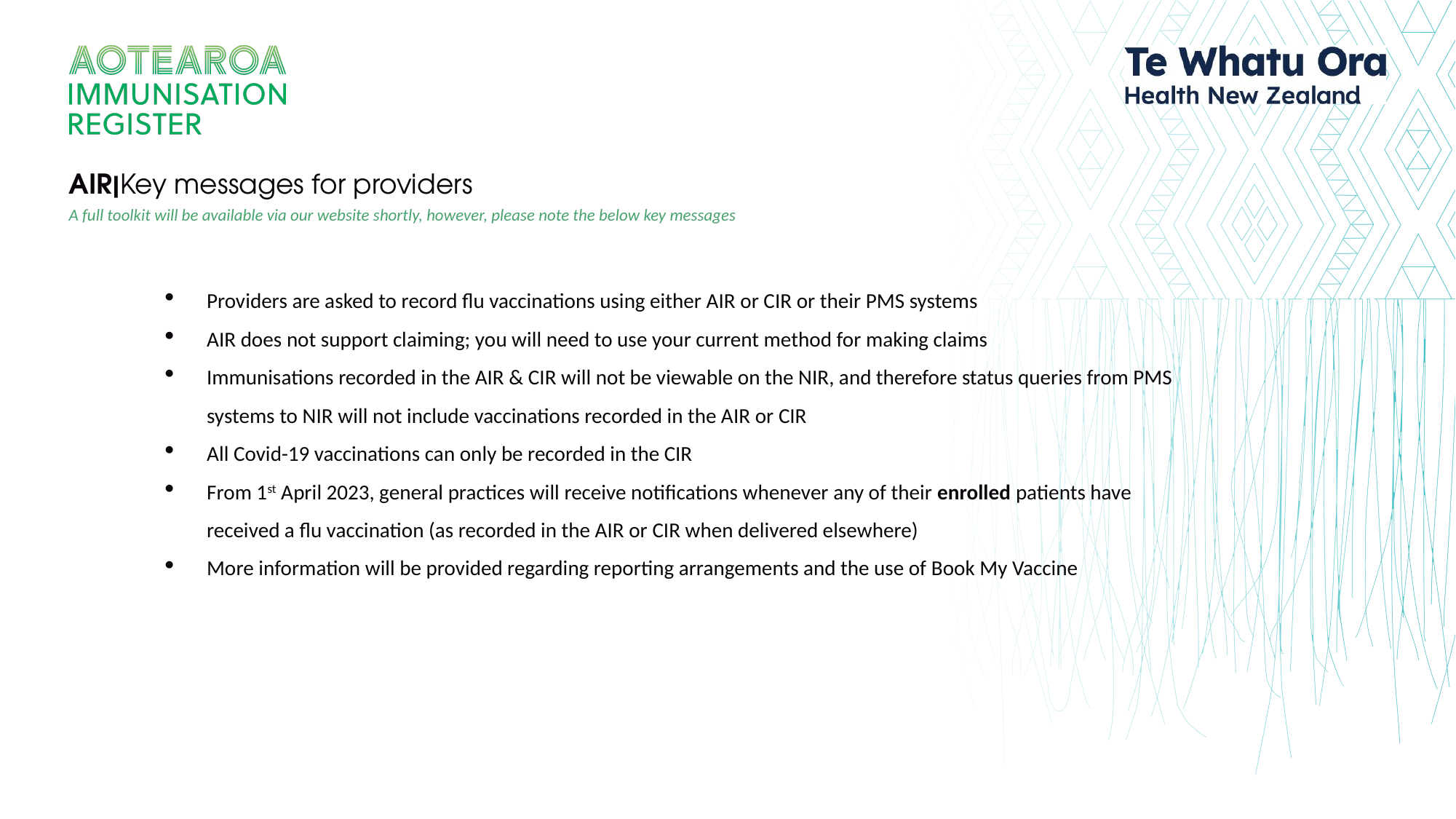

AIR|Key messages for providers
A full toolkit will be available via our website shortly, however, please note the below key messages

Providers are asked to record flu vaccinations using either AIR or CIR or their PMS systems
AIR does not support claiming; you will need to use your current method for making claims
Immunisations recorded in the AIR & CIR will not be viewable on the NIR, and therefore status queries from PMS systems to NIR will not include vaccinations recorded in the AIR or CIR
All Covid-19 vaccinations can only be recorded in the CIR
From 1st April 2023, general practices will receive notifications whenever any of their enrolled patients have received a flu vaccination (as recorded in the AIR or CIR when delivered elsewhere)
More information will be provided regarding reporting arrangements and the use of Book My Vaccine